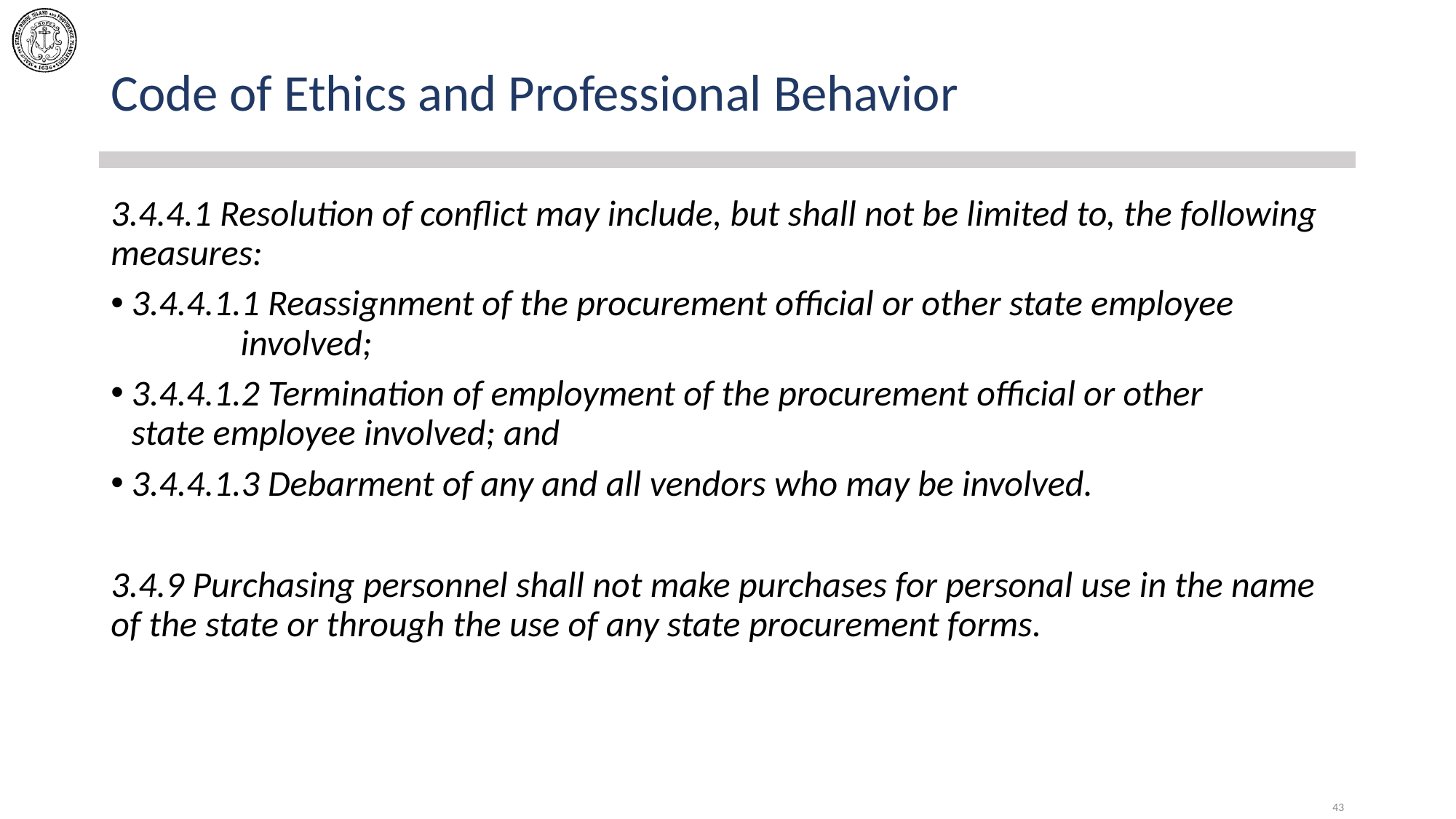

# Code of Ethics and Professional Behavior
3.4.4.1 Resolution of conflict may include, but shall not be limited to, the following measures:
3.4.4.1.1 Reassignment of the procurement official or other state employee 		involved;
3.4.4.1.2 Termination of employment of the procurement official or other 		state employee involved; and
3.4.4.1.3 Debarment of any and all vendors who may be involved.

3.4.9 Purchasing personnel shall not make purchases for personal use in the name of the state or through the use of any state procurement forms.

43